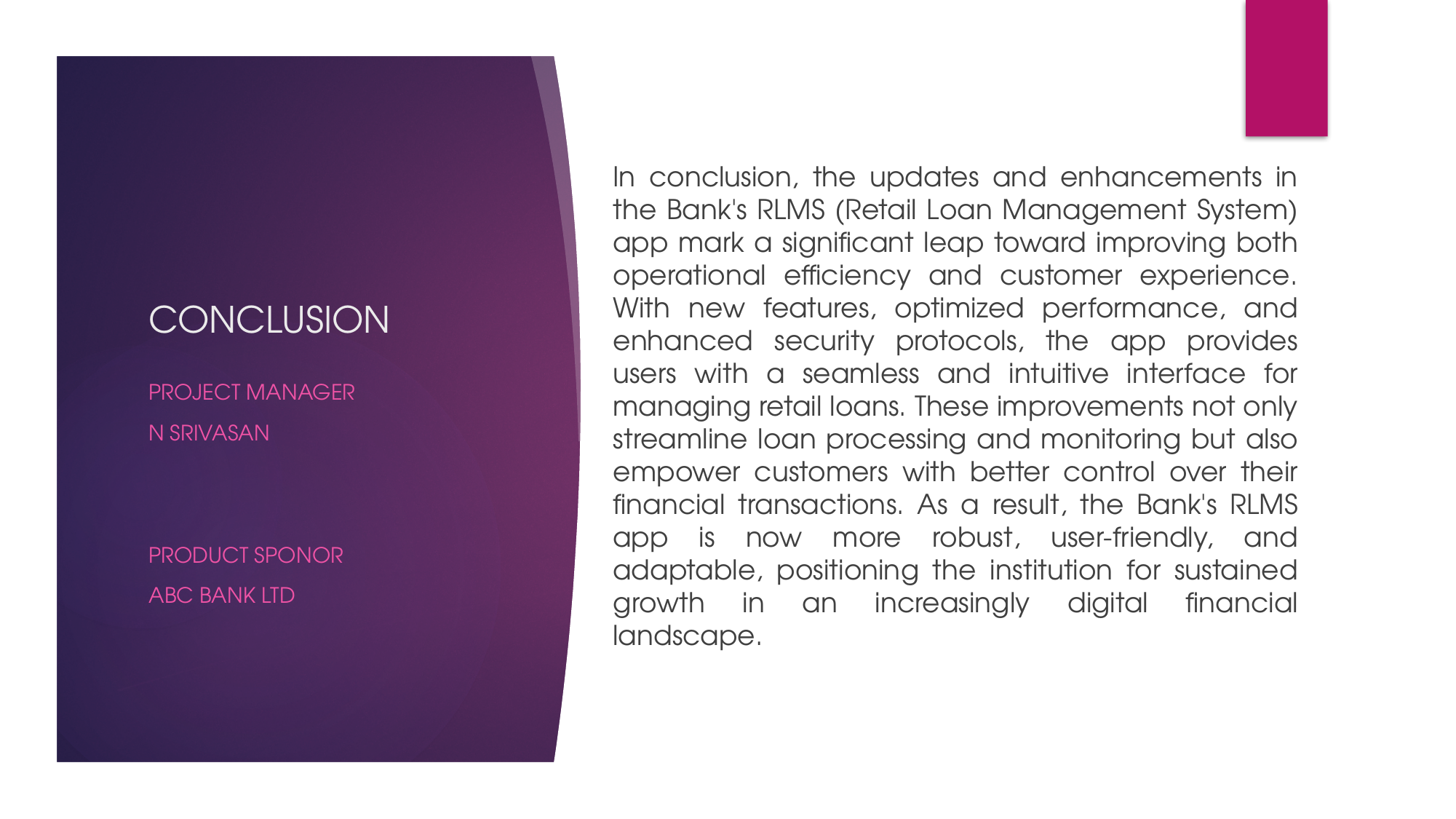

In conclusion, the updates and enhancements in the Bank's RLMS (Retail Loan Management System) app mark a significant leap toward improving both operational efficiency and customer experience. With new features, optimized performance, and enhanced security protocols, the app provides users with a seamless and intuitive interface for managing retail loans. These improvements not only streamline loan processing and monitoring but also empower customers with better control over their financial transactions. As a result, the Bank's RLMS app is now more robust, user-friendly, and adaptable, positioning the institution for sustained growth in an increasingly digital financial landscape.
# CONCLUSION
PROJECT MANAGER
N SRIVASAN

PRODUCT SPONOR
ABC BANK LTD